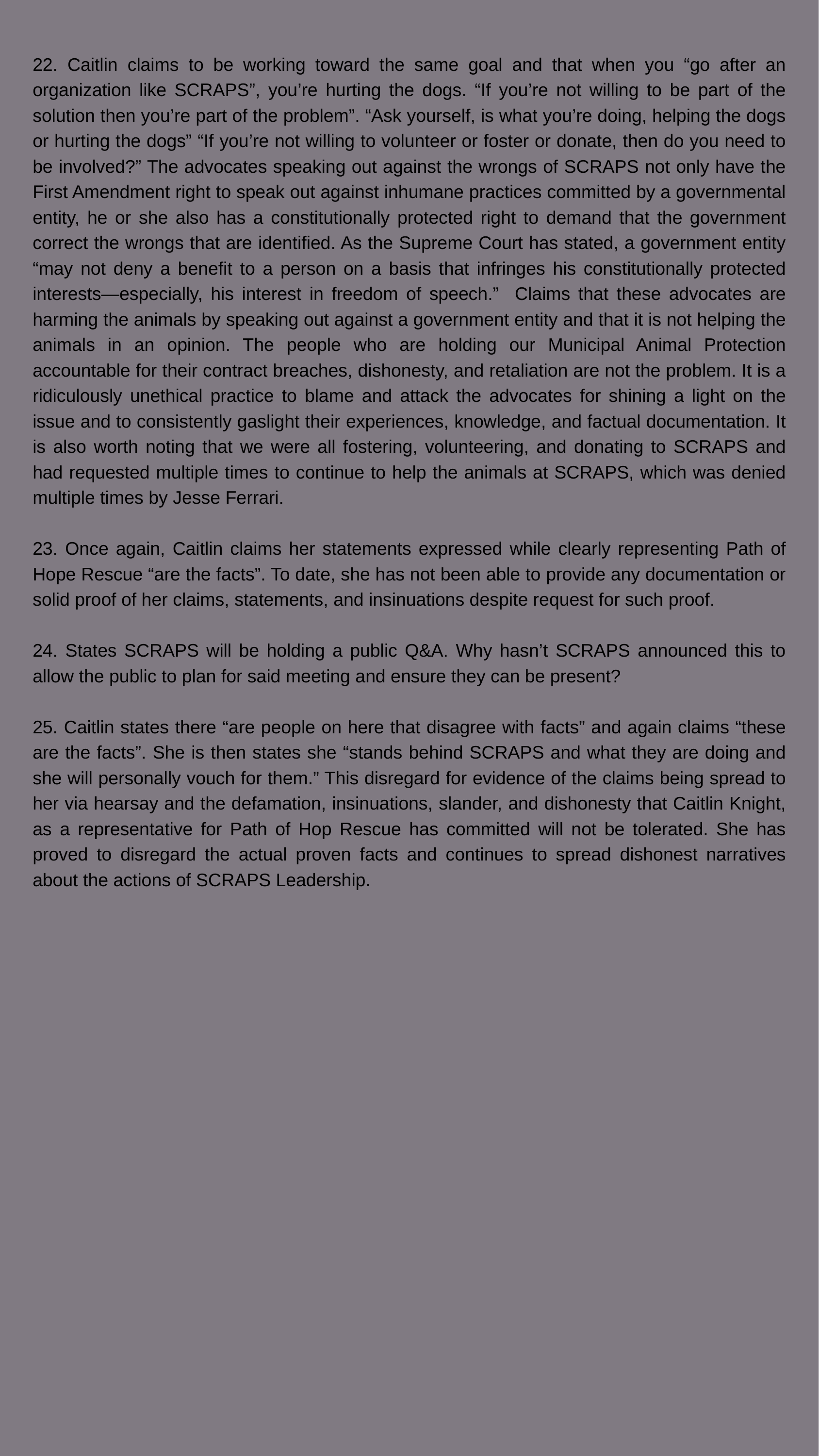

22. Caitlin claims to be working toward the same goal and that when you “go after an organization like SCRAPS”, you’re hurting the dogs. “If you’re not willing to be part of the solution then you’re part of the problem”. “Ask yourself, is what you’re doing, helping the dogs or hurting the dogs” “If you’re not willing to volunteer or foster or donate, then do you need to be involved?” The advocates speaking out against the wrongs of SCRAPS not only have the First Amendment right to speak out against inhumane practices committed by a governmental entity, he or she also has a constitutionally protected right to demand that the government correct the wrongs that are identified. As the Supreme Court has stated, a government entity “may not deny a benefit to a person on a basis that infringes his constitutionally protected interests—especially, his interest in freedom of speech.”  Claims that these advocates are harming the animals by speaking out against a government entity and that it is not helping the animals in an opinion. The people who are holding our Municipal Animal Protection accountable for their contract breaches, dishonesty, and retaliation are not the problem. It is a ridiculously unethical practice to blame and attack the advocates for shining a light on the issue and to consistently gaslight their experiences, knowledge, and factual documentation. It is also worth noting that we were all fostering, volunteering, and donating to SCRAPS and had requested multiple times to continue to help the animals at SCRAPS, which was denied multiple times by Jesse Ferrari.

23. Once again, Caitlin claims her statements expressed while clearly representing Path of Hope Rescue “are the facts”. To date, she has not been able to provide any documentation or solid proof of her claims, statements, and insinuations despite request for such proof.

24. States SCRAPS will be holding a public Q&A. Why hasn’t SCRAPS announced this to allow the public to plan for said meeting and ensure they can be present?

25. Caitlin states there “are people on here that disagree with facts” and again claims “these are the facts”. She is then states she “stands behind SCRAPS and what they are doing and she will personally vouch for them.” This disregard for evidence of the claims being spread to her via hearsay and the defamation, insinuations, slander, and dishonesty that Caitlin Knight, as a representative for Path of Hop Rescue has committed will not be tolerated. She has proved to disregard the actual proven facts and continues to spread dishonest narratives about the actions of SCRAPS Leadership.